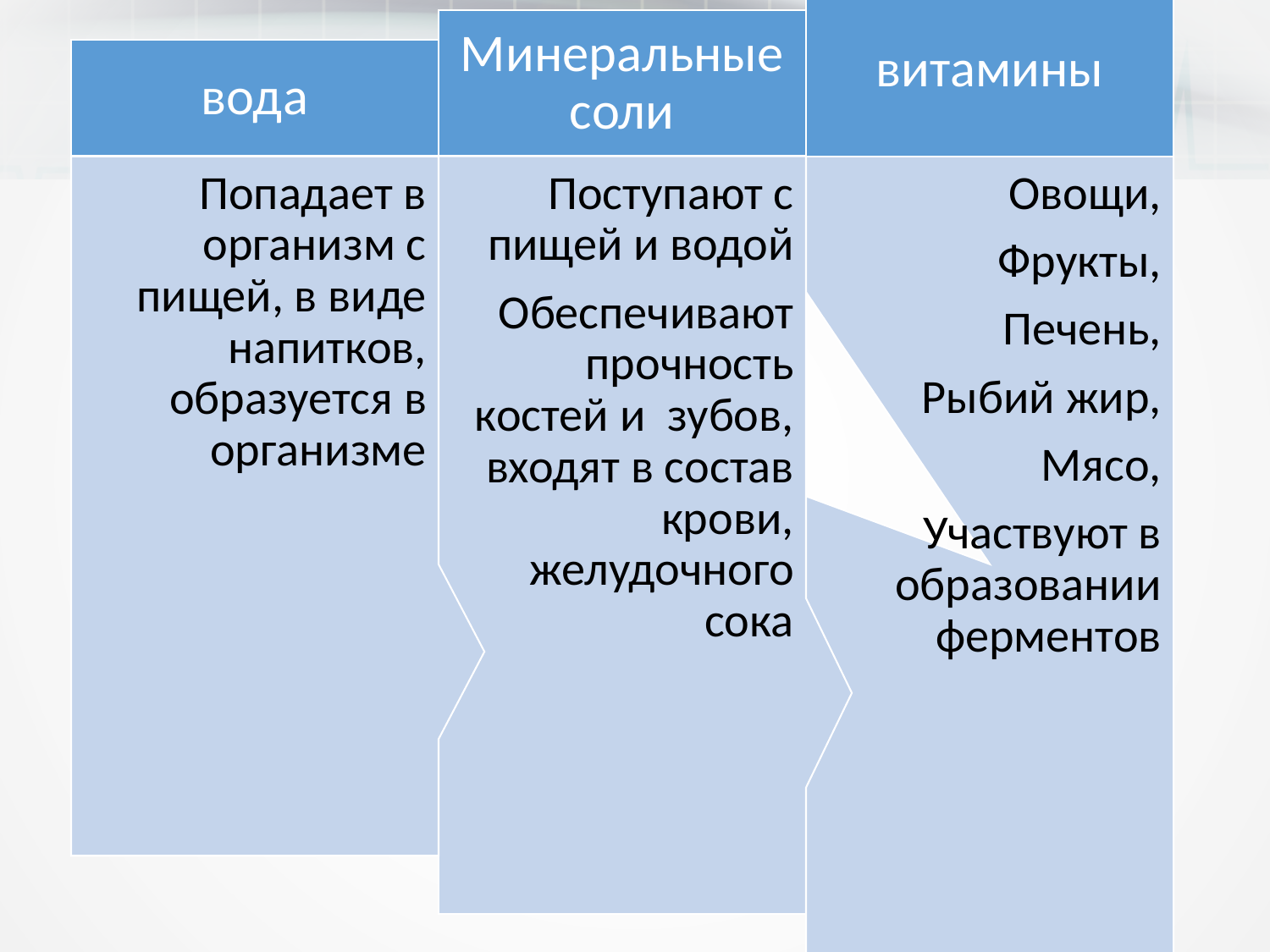

Овощи,
Фрукты,
Печень,
Рыбий жир,
Мясо,
Участвуют в образовании ферментов
витамины
Поступают с пищей и водой
Обеспечивают прочность костей и  зубов, входят в состав крови, желудочного сока
Минеральные соли
Попадает в организм с пищей, в виде напитков, образуется в организме
вода
#